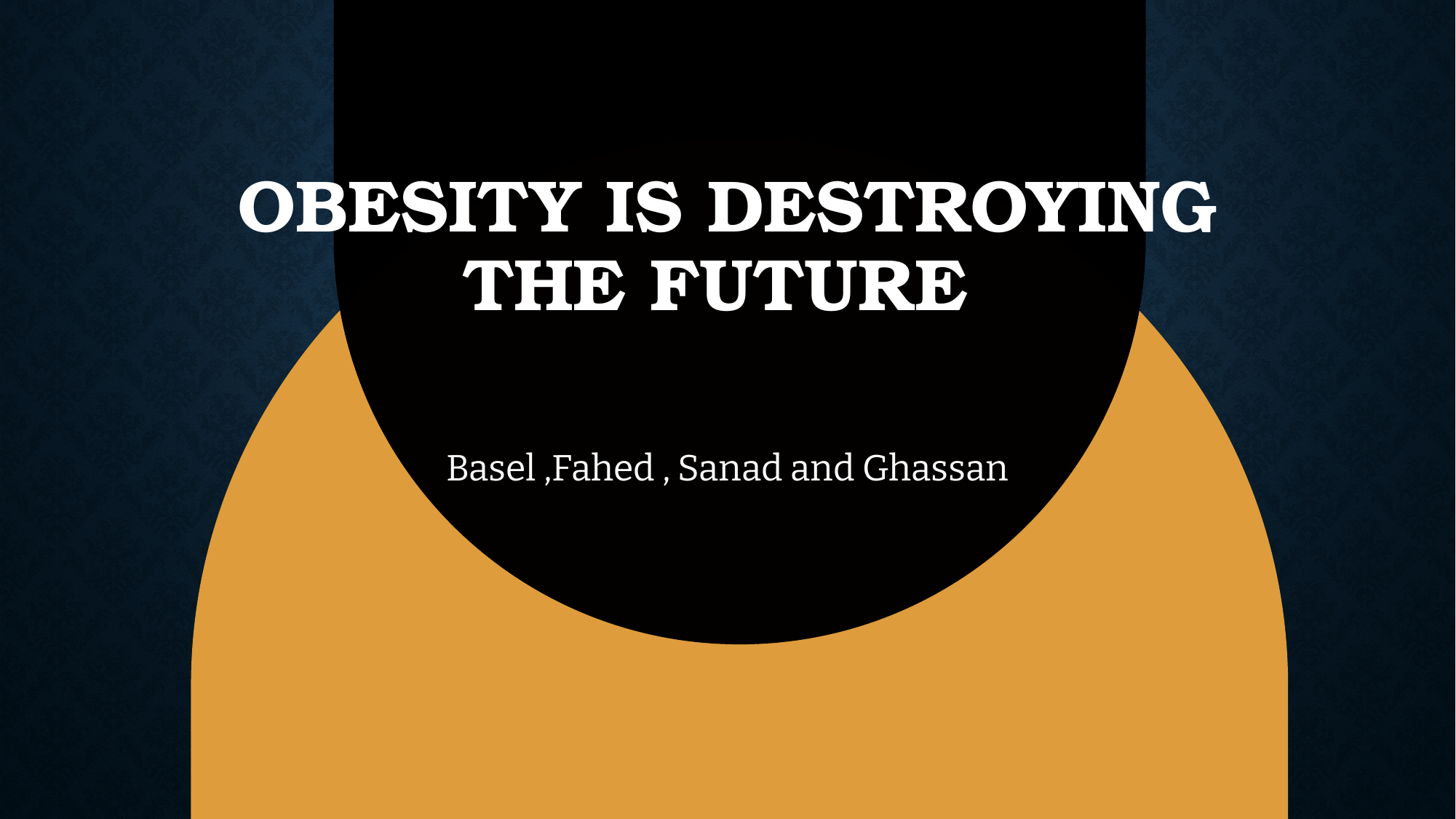

# Obesity is destroying the future
Basel ,Fahed , Sanad and Ghassan​